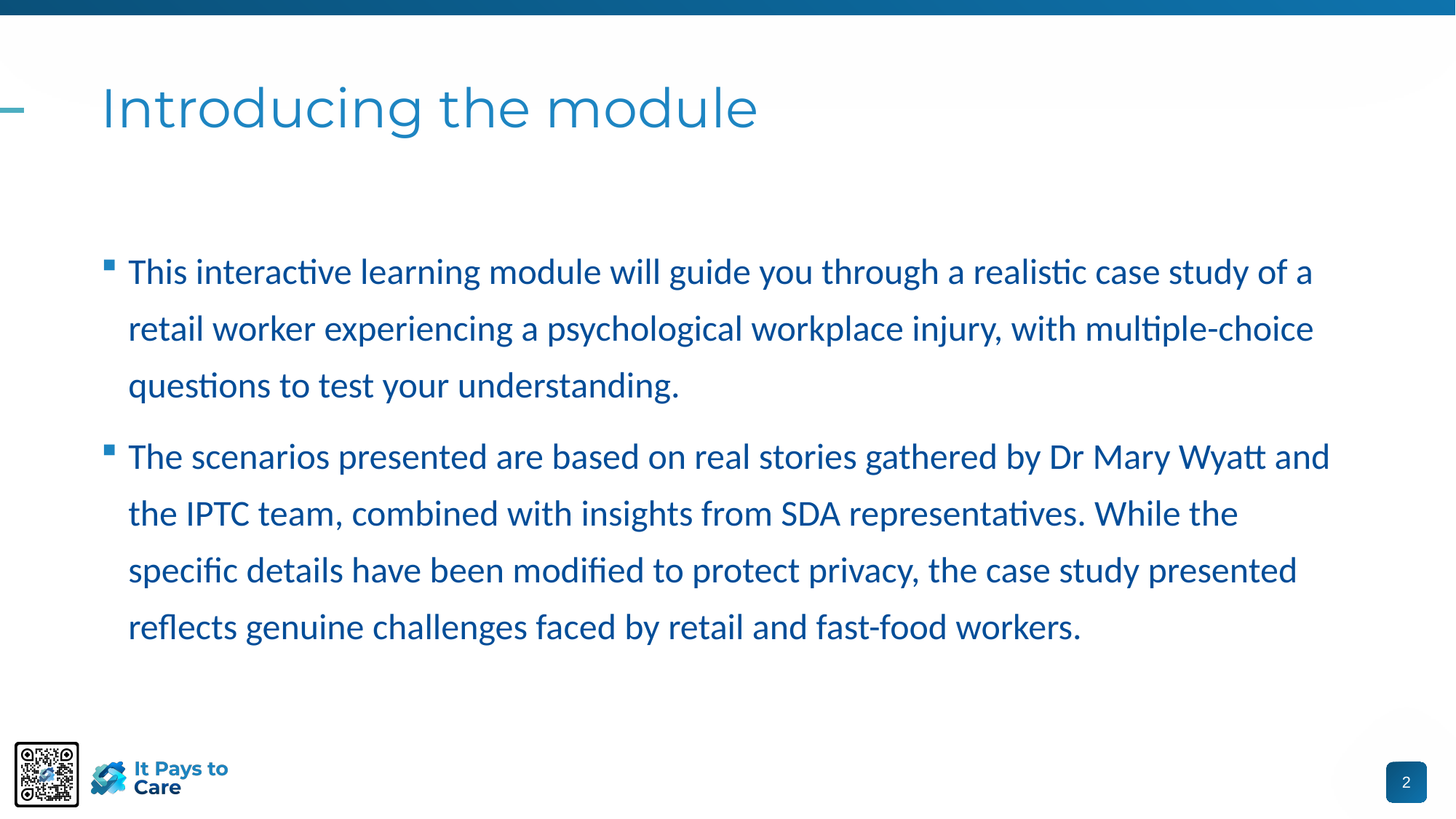

# Introducing the module
This interactive learning module will guide you through a realistic case study of a retail worker experiencing a psychological workplace injury, with multiple-choice questions to test your understanding.
The scenarios presented are based on real stories gathered by Dr Mary Wyatt and the IPTC team, combined with insights from SDA representatives. While the specific details have been modified to protect privacy, the case study presented reflects genuine challenges faced by retail and fast-food workers.